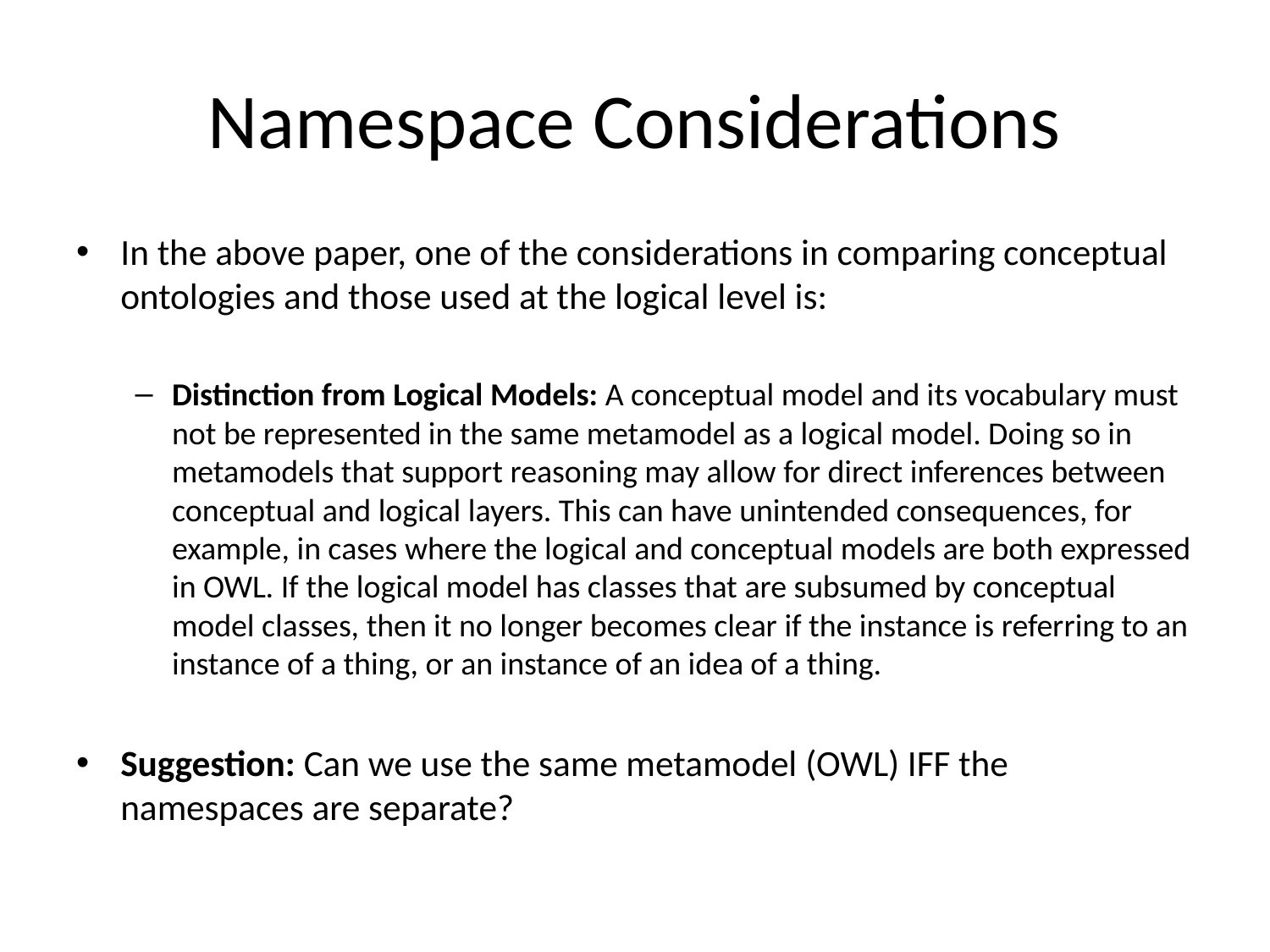

# Namespace Considerations
In the above paper, one of the considerations in comparing conceptual ontologies and those used at the logical level is:

Distinction from Logical Models: A conceptual model and its vocabulary must not be represented in the same metamodel as a logical model. Doing so in metamodels that support reasoning may allow for direct inferences between conceptual and logical layers. This can have unintended consequences, for example, in cases where the logical and conceptual models are both expressed in OWL. If the logical model has classes that are subsumed by conceptual model classes, then it no longer becomes clear if the instance is referring to an instance of a thing, or an instance of an idea of a thing.

Suggestion: Can we use the same metamodel (OWL) IFF the namespaces are separate?